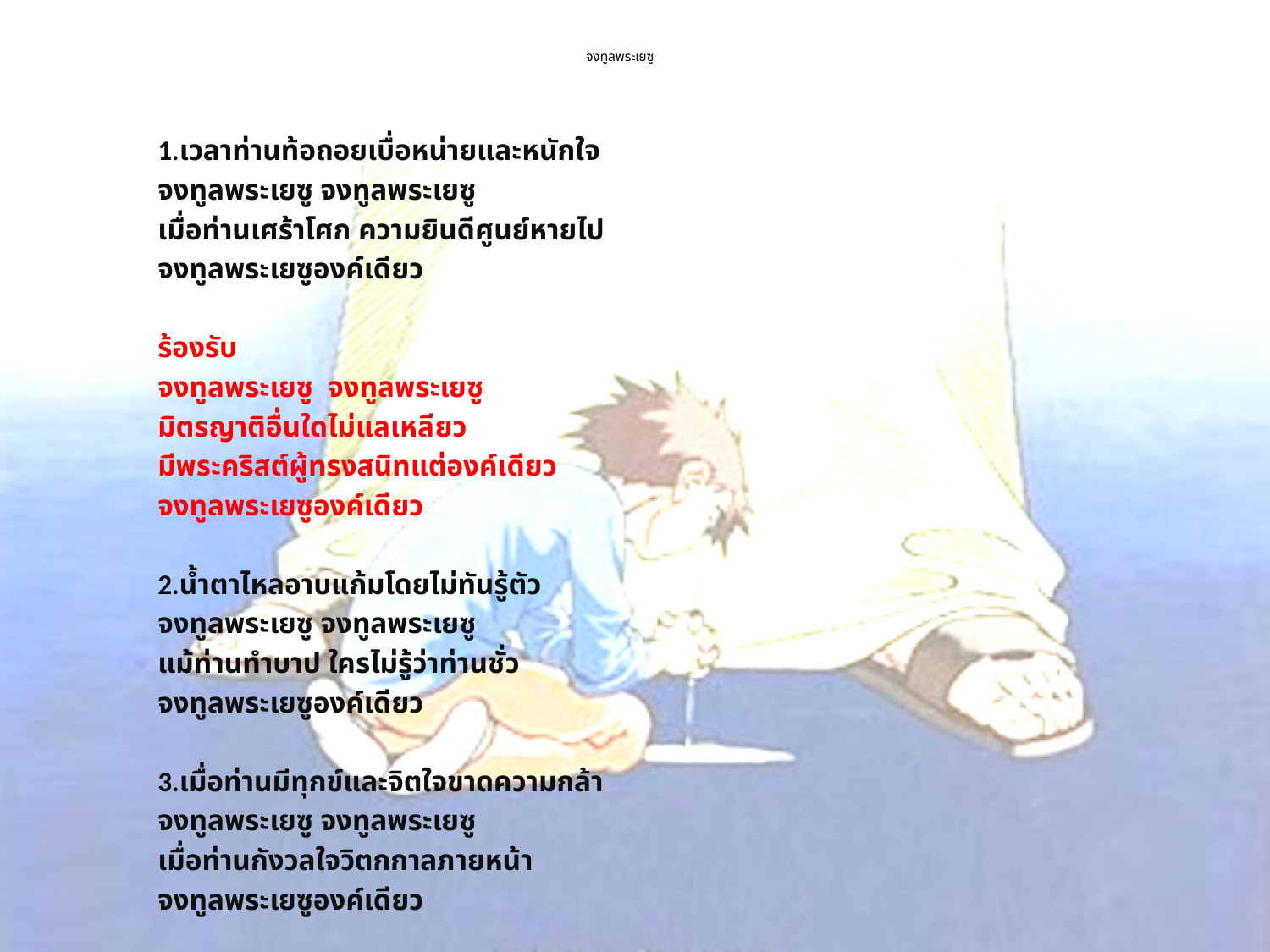

# จงทูลพระเยซู
1.เวลาท่านท้อถอยเบื่อหน่ายและหนักใจ
จงทูลพระเยซู จงทูลพระเยซู
เมื่อท่านเศร้าโศก ความยินดีศูนย์หายไป
จงทูลพระเยซูองค์เดียว

ร้องรับ
จงทูลพระเยซู  จงทูลพระเยซู
มิตรญาติอื่นใดไม่แลเหลียว
มีพระคริสต์ผู้ทรงสนิทแต่องค์เดียว
จงทูลพระเยซูองค์เดียว

2.น้ำตาไหลอาบแก้มโดยไม่ทันรู้ตัว
จงทูลพระเยซู จงทูลพระเยซู
แม้ท่านทำบาป ใครไม่รู้ว่าท่านชั่ว
จงทูลพระเยซูองค์เดียว

3.เมื่อท่านมีทุกข์และจิตใจขาดความกล้า
จงทูลพระเยซู จงทูลพระเยซู
เมื่อท่านกังวลใจวิตกกาลภายหน้า
จงทูลพระเยซูองค์เดียว